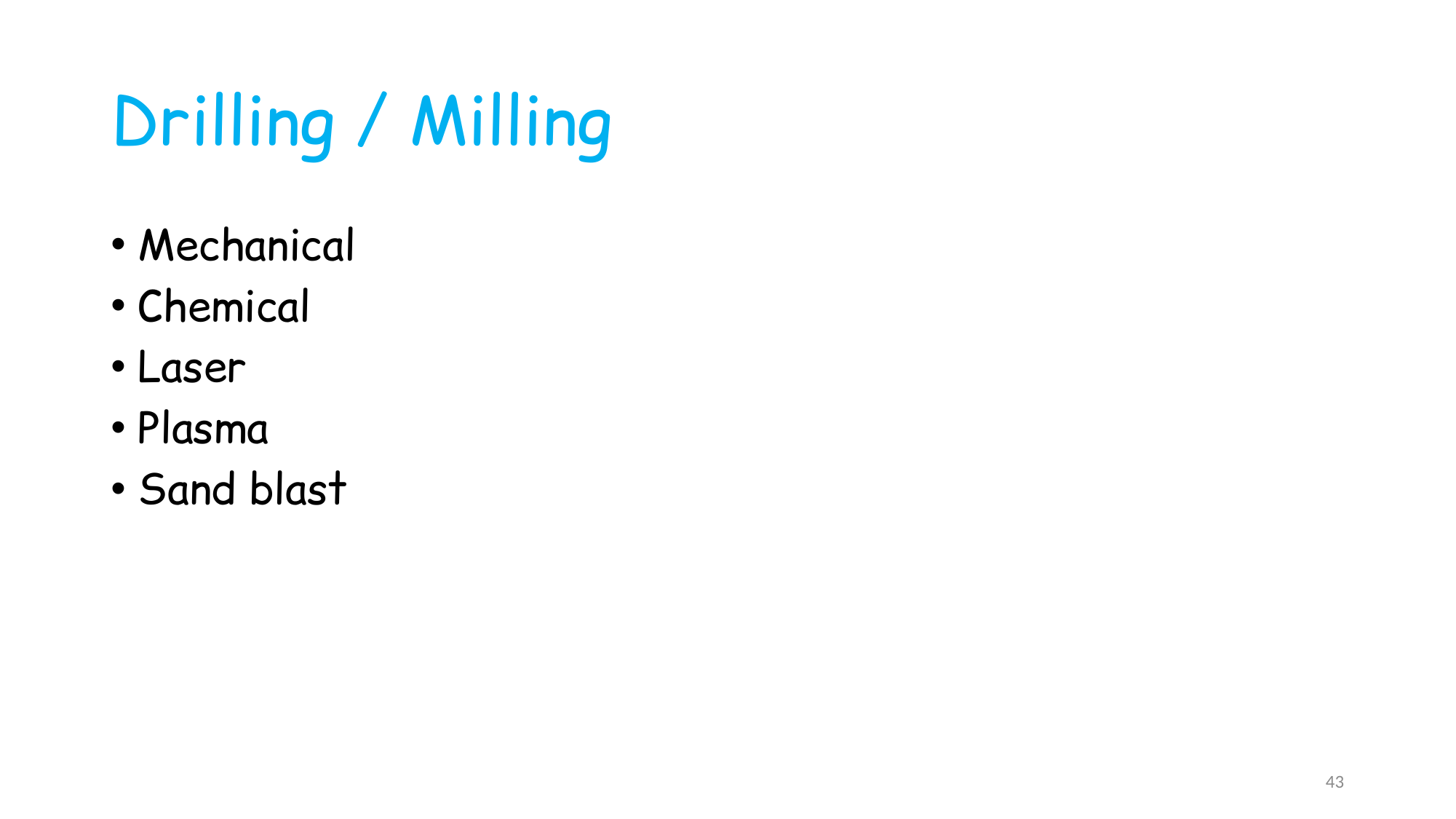

# Drilling / Milling
Mechanical
Chemical
Laser
Plasma
Sand blast
43